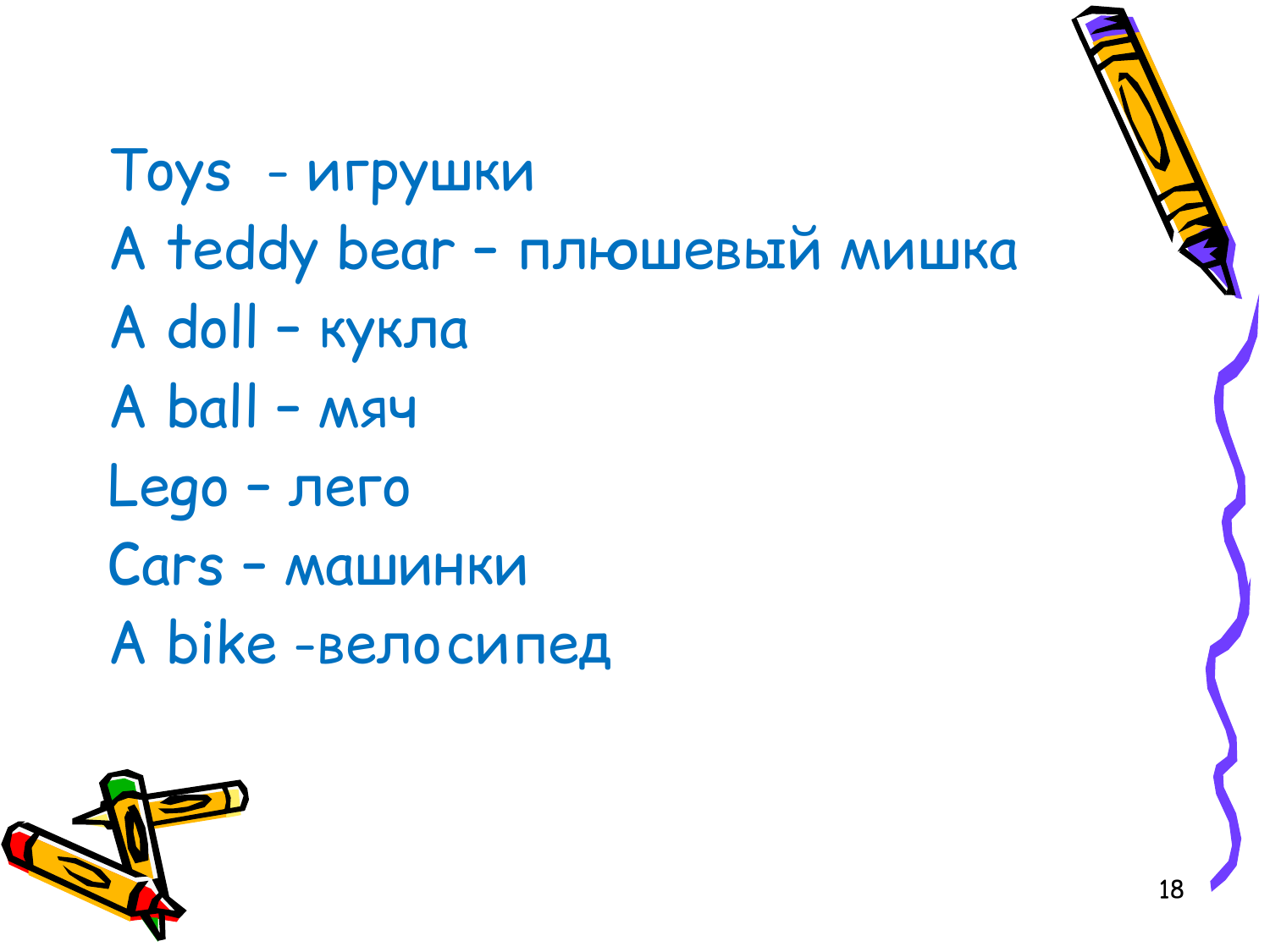

Toys  - игрушки
A teddy bear – плюшевый мишка
A doll – кукла
A ball – мяч
Lego – лего
Cars – машинки
A bike -велосипед
18